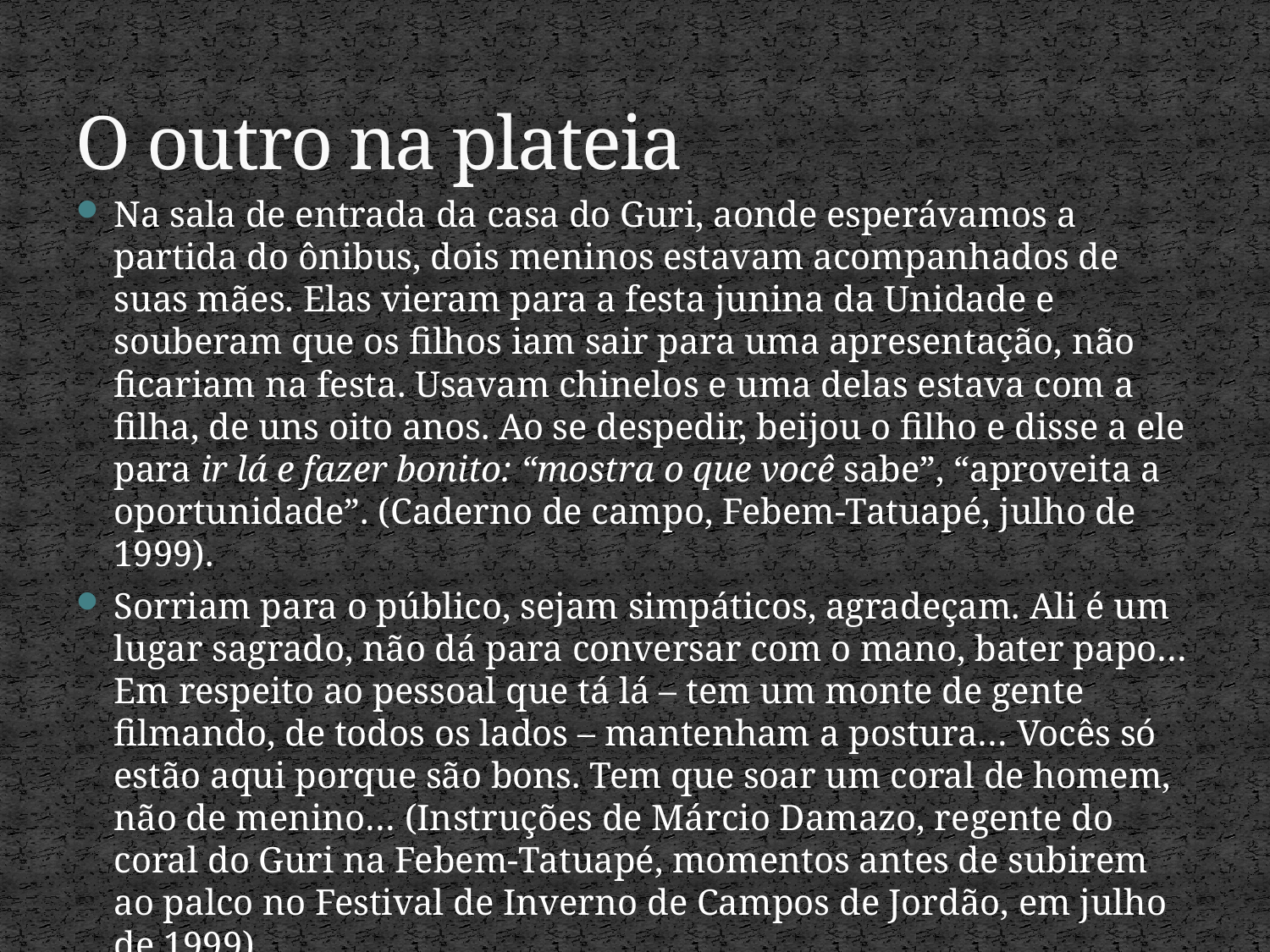

# O outro na plateia
Na sala de entrada da casa do Guri, aonde esperávamos a partida do ônibus, dois meninos estavam acompanhados de suas mães. Elas vieram para a festa junina da Unidade e souberam que os filhos iam sair para uma apresentação, não ficariam na festa. Usavam chinelos e uma delas estava com a filha, de uns oito anos. Ao se despedir, beijou o filho e disse a ele para ir lá e fazer bonito: “mostra o que você sabe”, “aproveita a oportunidade”. (Caderno de campo, Febem-Tatuapé, julho de 1999).
Sorriam para o público, sejam simpáticos, agradeçam. Ali é um lugar sagrado, não dá para conversar com o mano, bater papo… Em respeito ao pessoal que tá lá – tem um monte de gente filmando, de todos os lados – mantenham a postura… Vocês só estão aqui porque são bons. Tem que soar um coral de homem, não de menino… (Instruções de Márcio Damazo, regente do coral do Guri na Febem-Tatuapé, momentos antes de subirem ao palco no Festival de Inverno de Campos de Jordão, em julho de 1999).